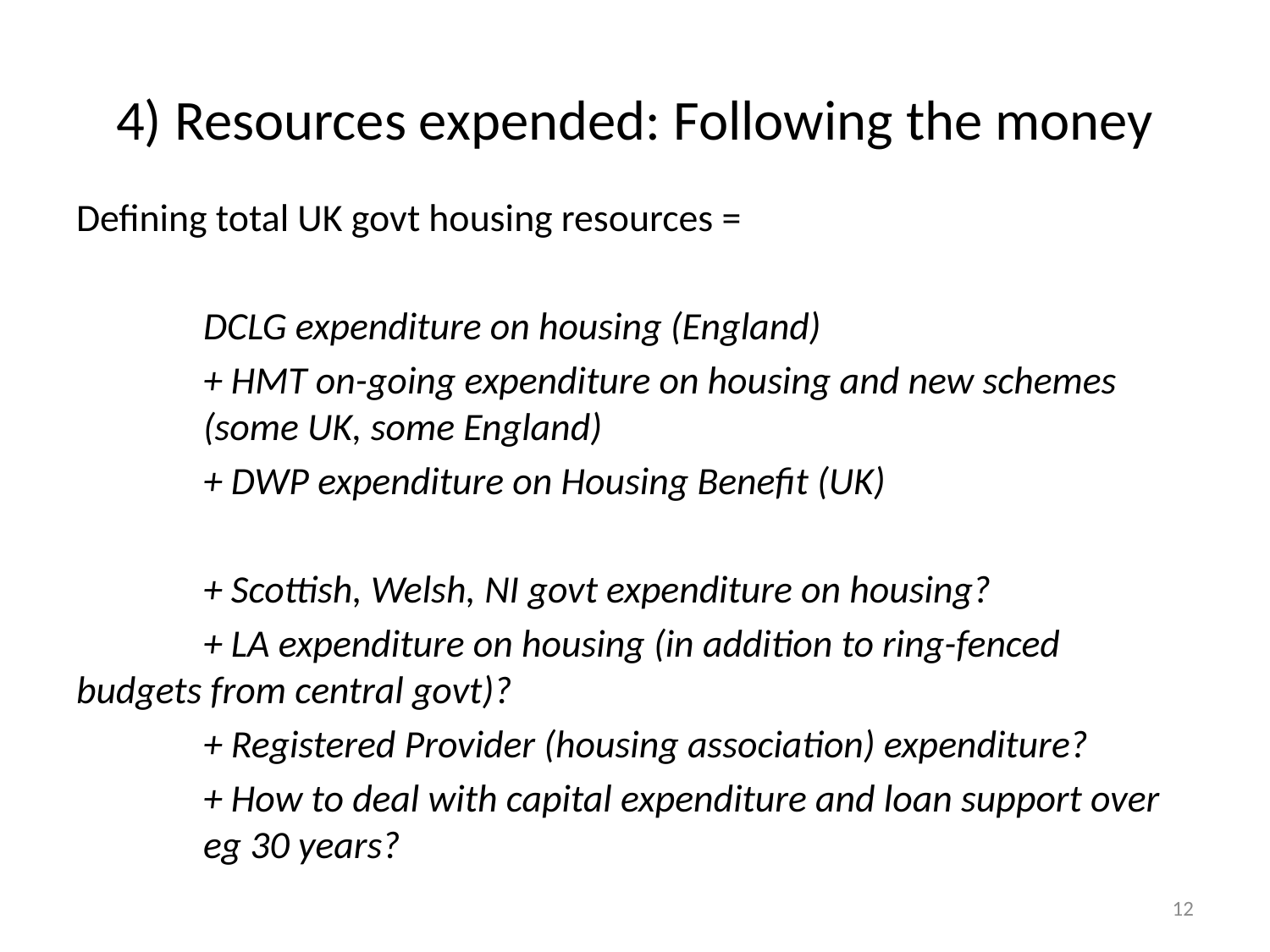

# 4) Resources expended: Following the money
Defining total UK govt housing resources =

	DCLG expenditure on housing (England)
	+ HMT on-going expenditure on housing and new schemes 	(some UK, some England)
	+ DWP expenditure on Housing Benefit (UK)

	+ Scottish, Welsh, NI govt expenditure on housing?
	+ LA expenditure on housing (in addition to ring-fenced 	budgets from central govt)?
	+ Registered Provider (housing association) expenditure?
	+ How to deal with capital expenditure and loan support over 	eg 30 years?
12